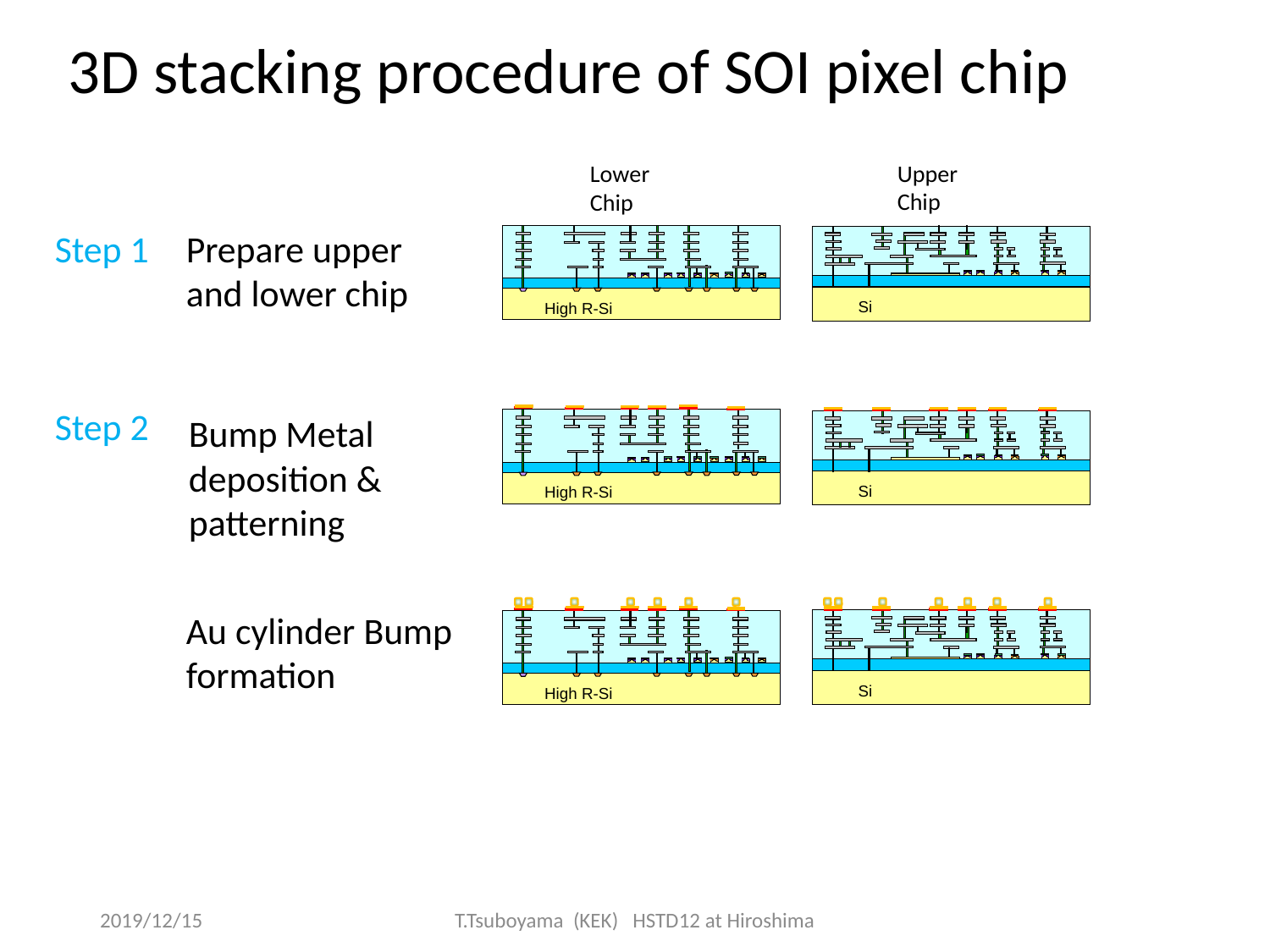

# 3D stacking procedure of SOI pixel chip

Upper Chip
Lower Chip
Prepare upper and lower chip
Step 1

Step 2

High R-Si

Si
Bump Metal deposition & patterning

High R-Si

Si

Au cylinder Bump formation

Si

High R-Si
2019/12/15
T.Tsuboyama  (KEK)   HSTD12 at Hiroshima